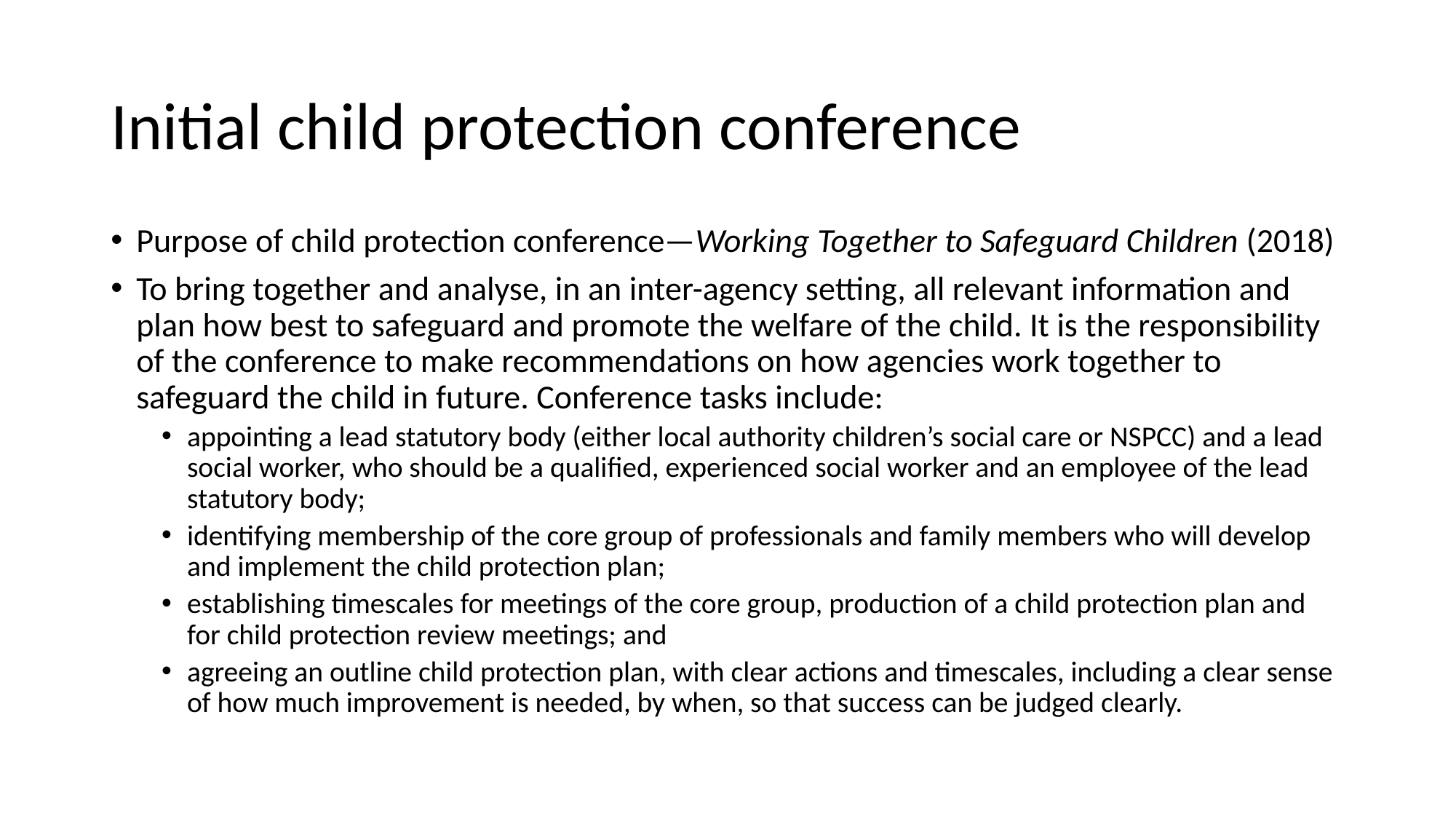

# Initial child protection conference
Purpose of child protection conference—Working Together to Safeguard Children (2018)
To bring together and analyse, in an inter-agency setting, all relevant information and plan how best to safeguard and promote the welfare of the child. It is the responsibility of the conference to make recommendations on how agencies work together to safeguard the child in future. Conference tasks include:
appointing a lead statutory body (either local authority children’s social care or NSPCC) and a lead social worker, who should be a qualified, experienced social worker and an employee of the lead statutory body;
identifying membership of the core group of professionals and family members who will develop and implement the child protection plan;
establishing timescales for meetings of the core group, production of a child protection plan and for child protection review meetings; and
agreeing an outline child protection plan, with clear actions and timescales, including a clear sense of how much improvement is needed, by when, so that success can be judged clearly.